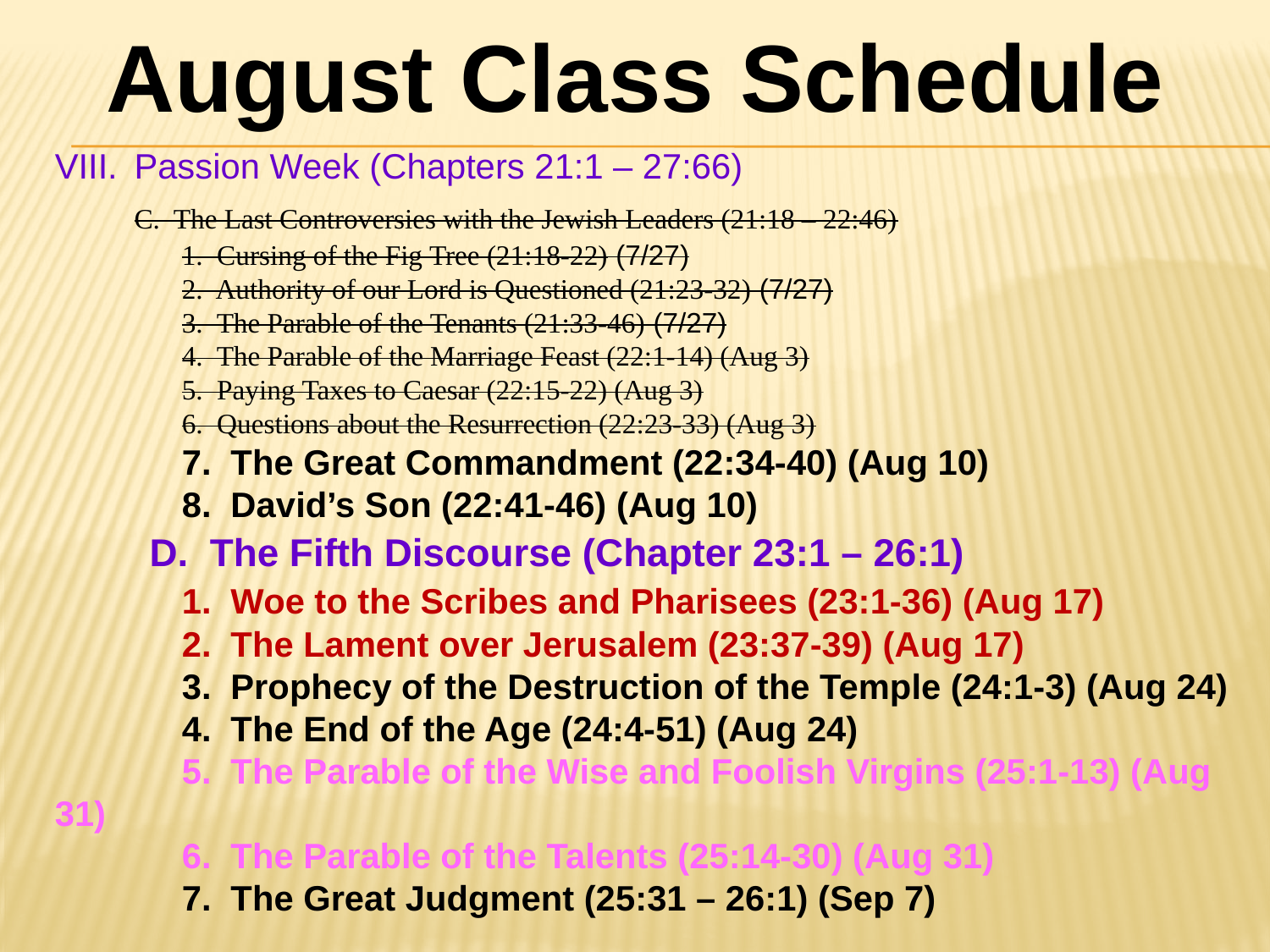

August Class Schedule
Passion Week (Chapters 21:1 – 27:66)
       	C.  The Last Controversies with the Jewish Leaders (21:18 – 22:46)
	1.  Cursing of the Fig Tree (21:18-22) (7/27)
	2.  Authority of our Lord is Questioned (21:23-32) (7/27)
	3.  The Parable of the Tenants (21:33-46) (7/27)
	4.  The Parable of the Marriage Feast (22:1-14) (Aug 3)
	5.  Paying Taxes to Caesar (22:15-22) (Aug 3)
	6.  Questions about the Resurrection (22:23-33) (Aug 3)
	7.  The Great Commandment (22:34-40) (Aug 10)
	8.  David’s Son (22:41-46) (Aug 10)
        D.  The Fifth Discourse (Chapter 23:1 – 26:1)
	1.  Woe to the Scribes and Pharisees (23:1-36) (Aug 17)
	2.  The Lament over Jerusalem (23:37-39) (Aug 17)
	3.  Prophecy of the Destruction of the Temple (24:1-3) (Aug 24)
	4.  The End of the Age (24:4-51) (Aug 24)
	5.  The Parable of the Wise and Foolish Virgins (25:1-13) (Aug 31)
	6.  The Parable of the Talents (25:14-30) (Aug 31)
	7.  The Great Judgment (25:31 – 26:1) (Sep 7)